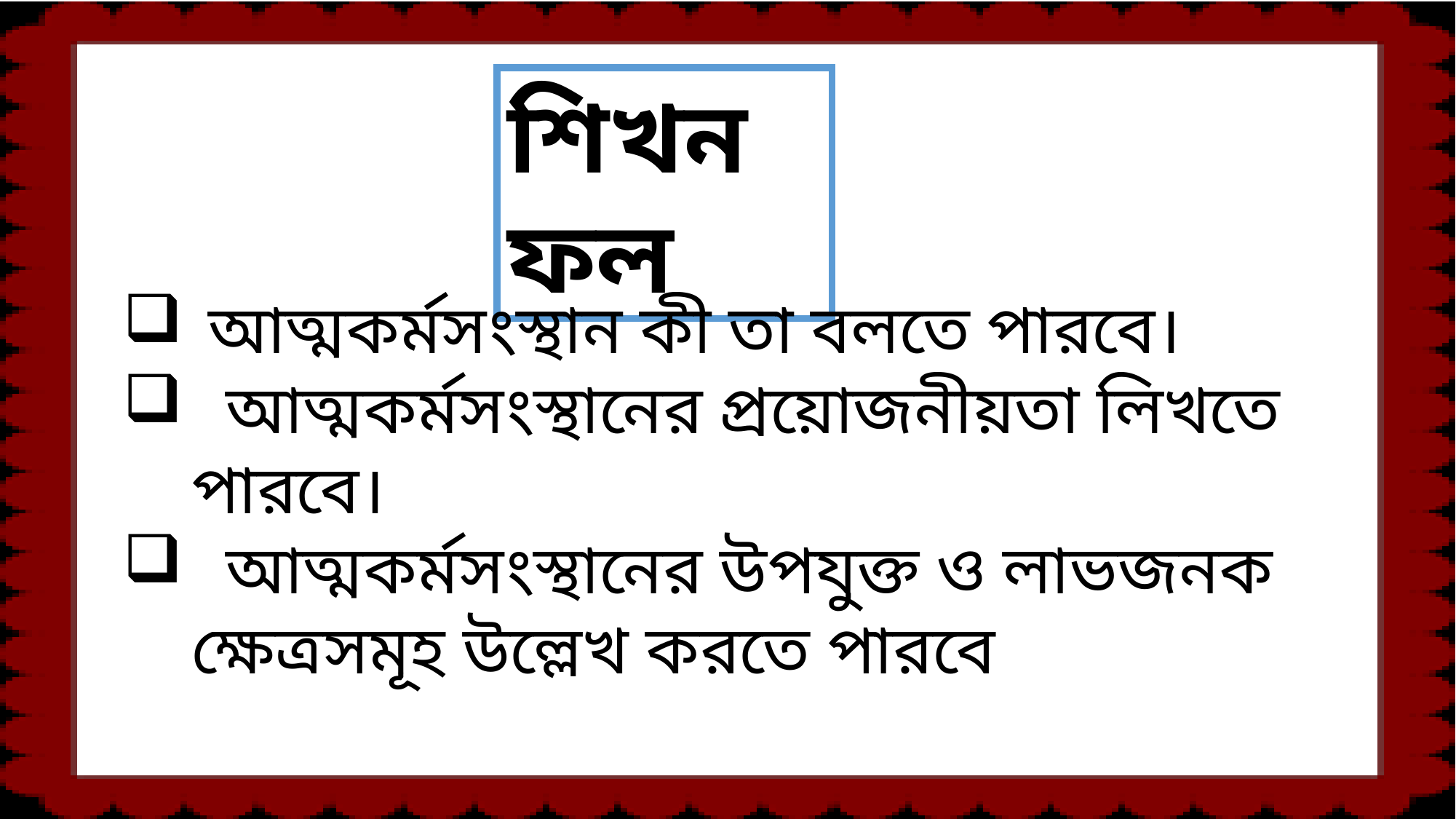

শিখনফল
 আত্মকর্মসংস্থান কী তা বলতে পারবে।
  আত্মকর্মসংস্থানের প্রয়োজনীয়তা লিখতে পারবে।
  আত্মকর্মসংস্থানের উপযুক্ত ও লাভজনক ক্ষেত্রসমূহ উল্লেখ করতে পারবে